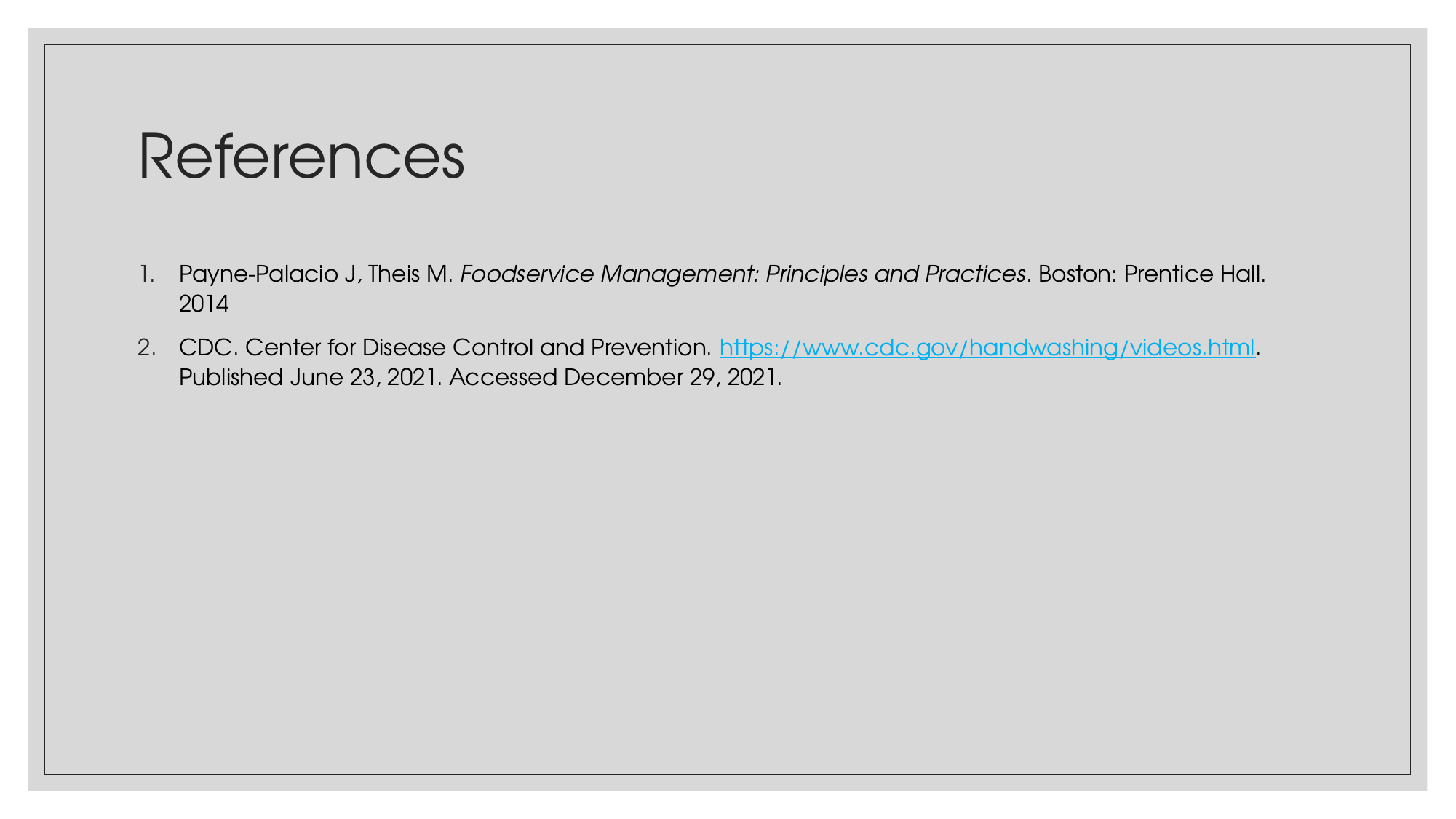

# References
Payne-Palacio J, Theis M. Foodservice Management: Principles and Practices. Boston: Prentice Hall. 2014
CDC. Center for Disease Control and Prevention. https://www.cdc.gov/handwashing/videos.html. Published June 23, 2021. Accessed December 29, 2021.